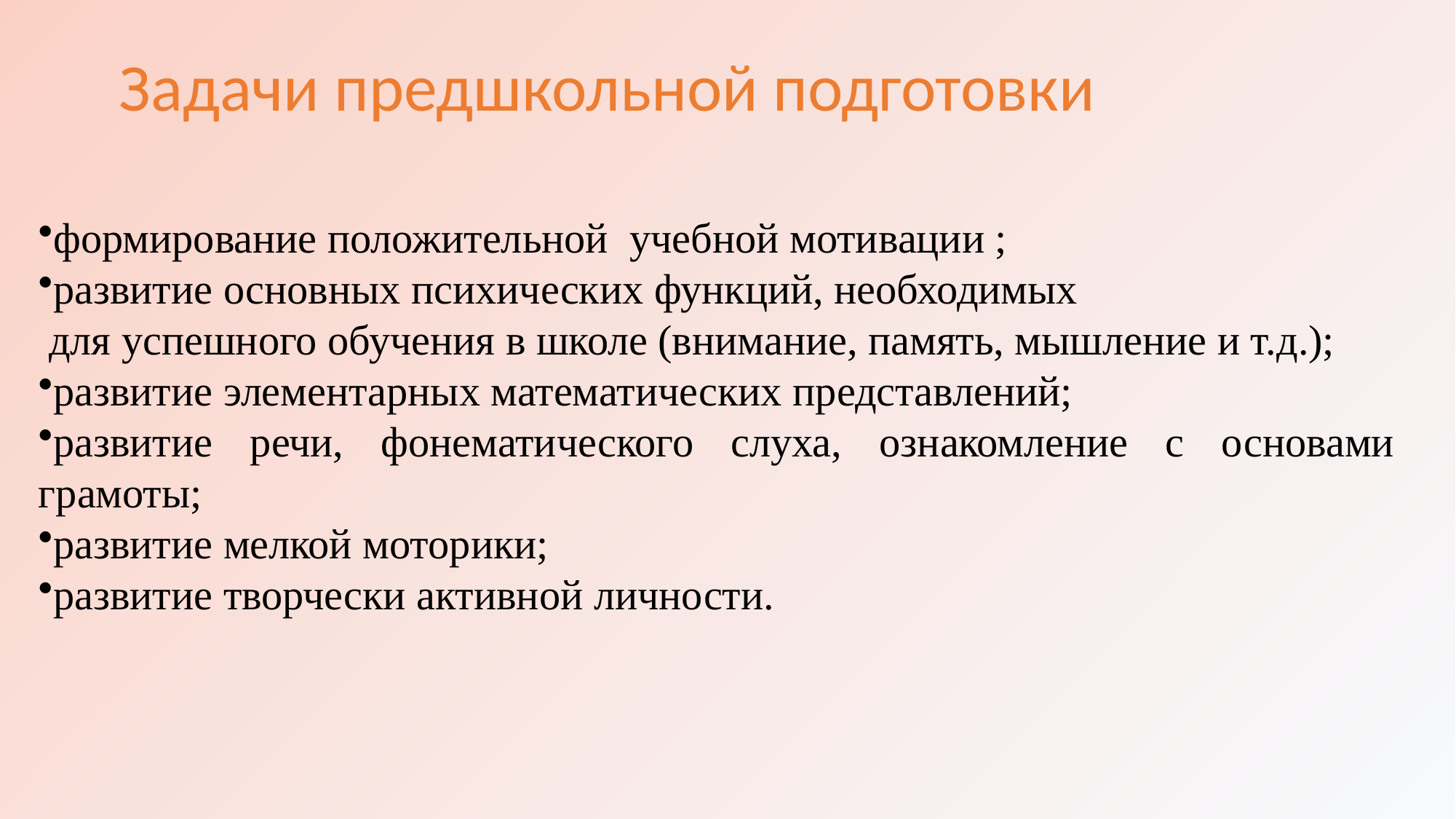

# Задачи предшкольной подготовки

формирование положительной  учебной мотивации ;
развитие основных психических функций, необходимых
 для успешного обучения в школе (внимание, память, мышление и т.д.);
развитие элементарных математических представлений;
развитие речи, фонематического слуха, ознакомление с основами грамоты;
развитие мелкой моторики;
развитие творчески активной личности.